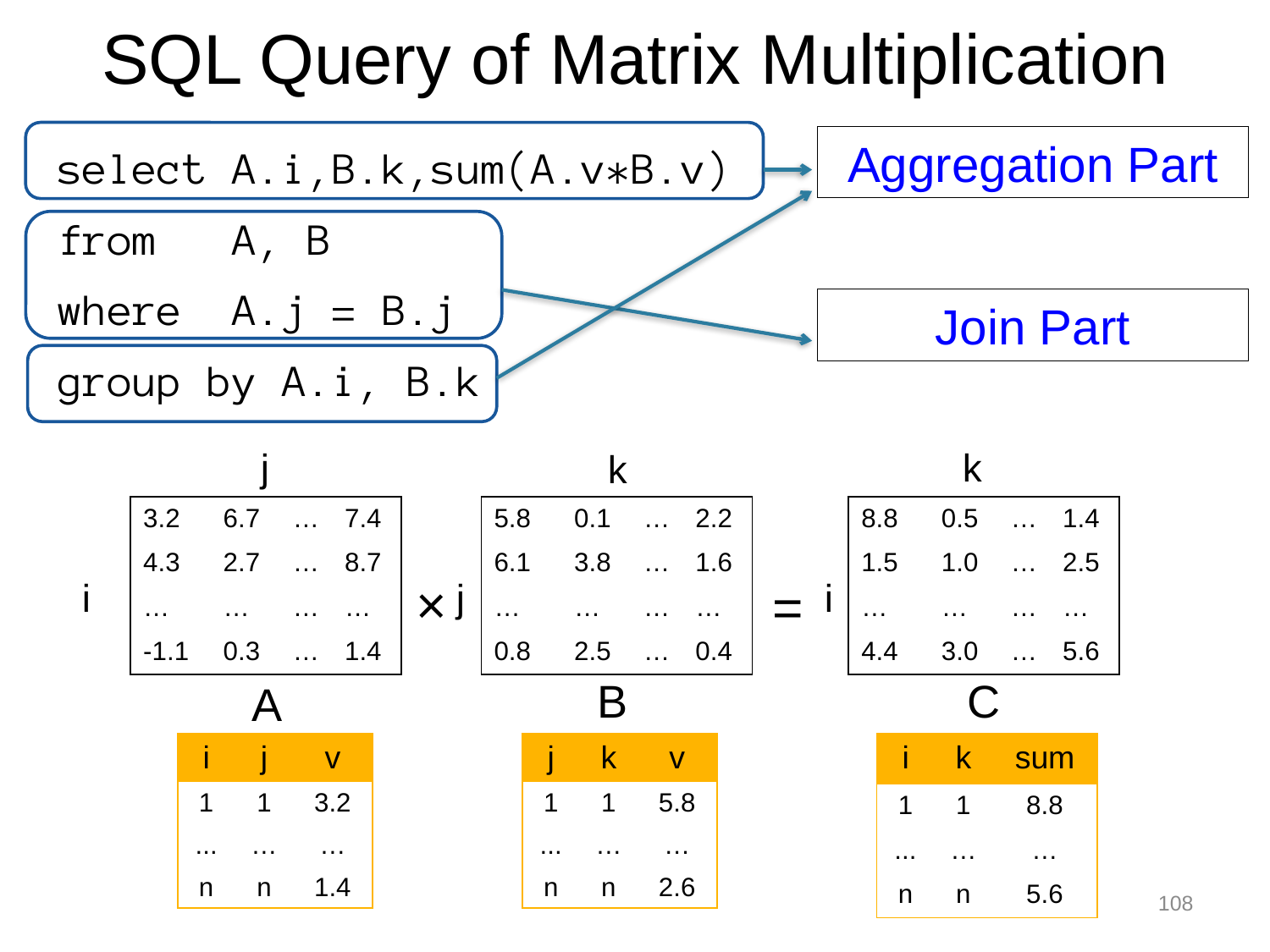

# SQL Query of Matrix Multiplication
select A.i,B.k,sum(A.v*B.v)
from   A, B
where  A.j = B.j
group by A.i, B.k

Aggregation Part

Join Part

j
k
k
| 3.2 | 6.7 | … | 7.4 |
| --- | --- | --- | --- |
| 4.3 | 2.7 | … | 8.7 |
| … | … | … | … |
| -1.1 | 0.3 | … | 1.4 |
| 5.8 | 0.1 | … | 2.2 |
| --- | --- | --- | --- |
| 6.1 | 3.8 | … | 1.6 |
| … | … | … | … |
| 0.8 | 2.5 | … | 0.4 |
| 8.8 | 0.5 | … | 1.4 |
| --- | --- | --- | --- |
| 1.5 | 1.0 | … | 2.5 |
| … | … | … | … |
| 4.4 | 3.0 | … | 5.6 |
×
i
j
=
i
B
C
A
| i | j | v |
| --- | --- | --- |
| 1 | 1 | 3.2 |
| ... | … | … |
| n | n | 1.4 |
| j | k | v |
| --- | --- | --- |
| 1 | 1 | 5.8 |
| ... | … | … |
| n | n | 2.6 |
| i | k | sum |
| --- | --- | --- |
| 1 | 1 | 8.8 |
| ... | … | … |
| n | n | 5.6 |
108